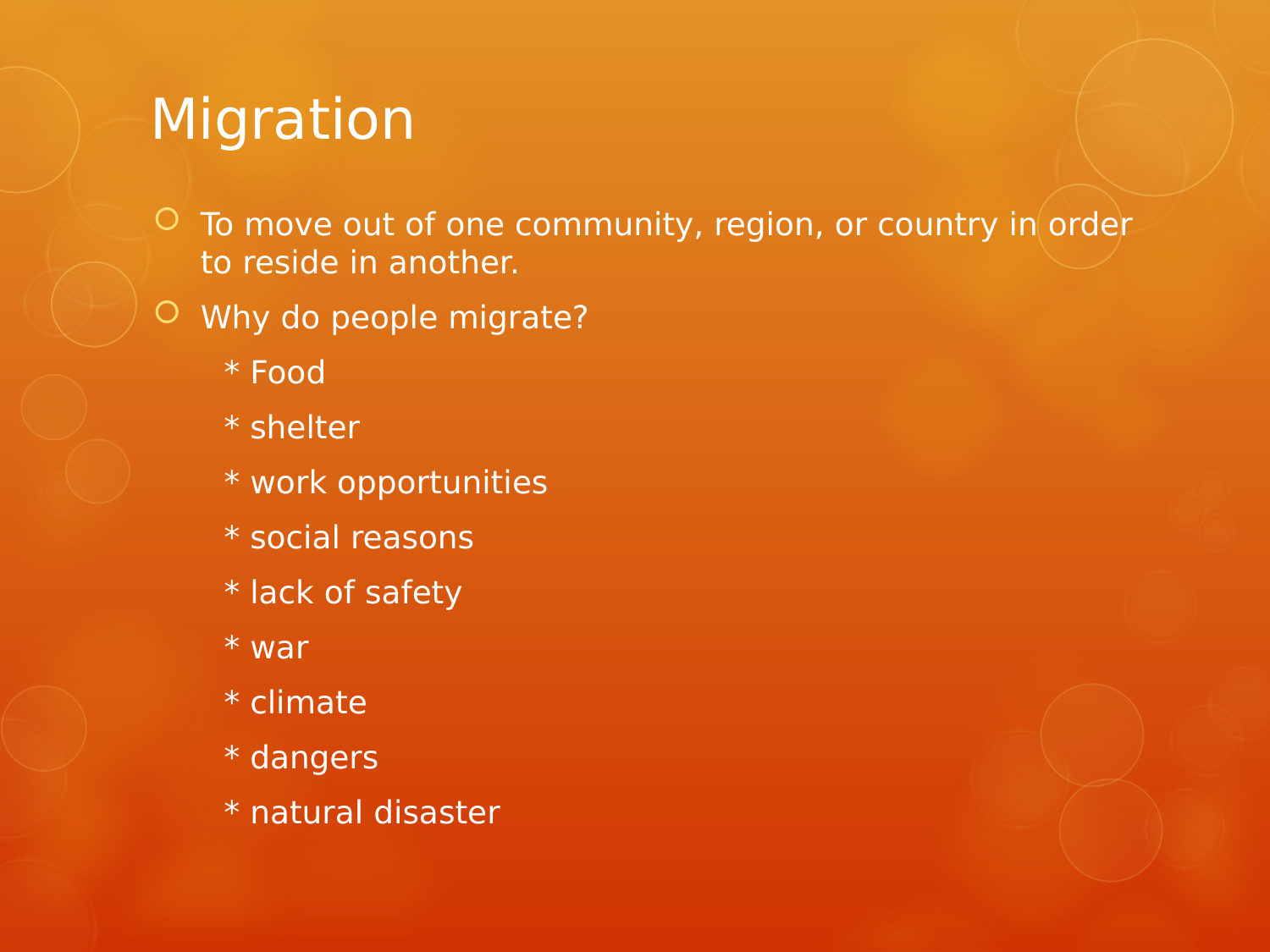

# Migration
To move out of one community, region, or country in order to reside in another.
Why do people migrate?
       * Food
       * shelter
       * work opportunities
       * social reasons
       * lack of safety
       * war
       * climate
       * dangers
       * natural disaster